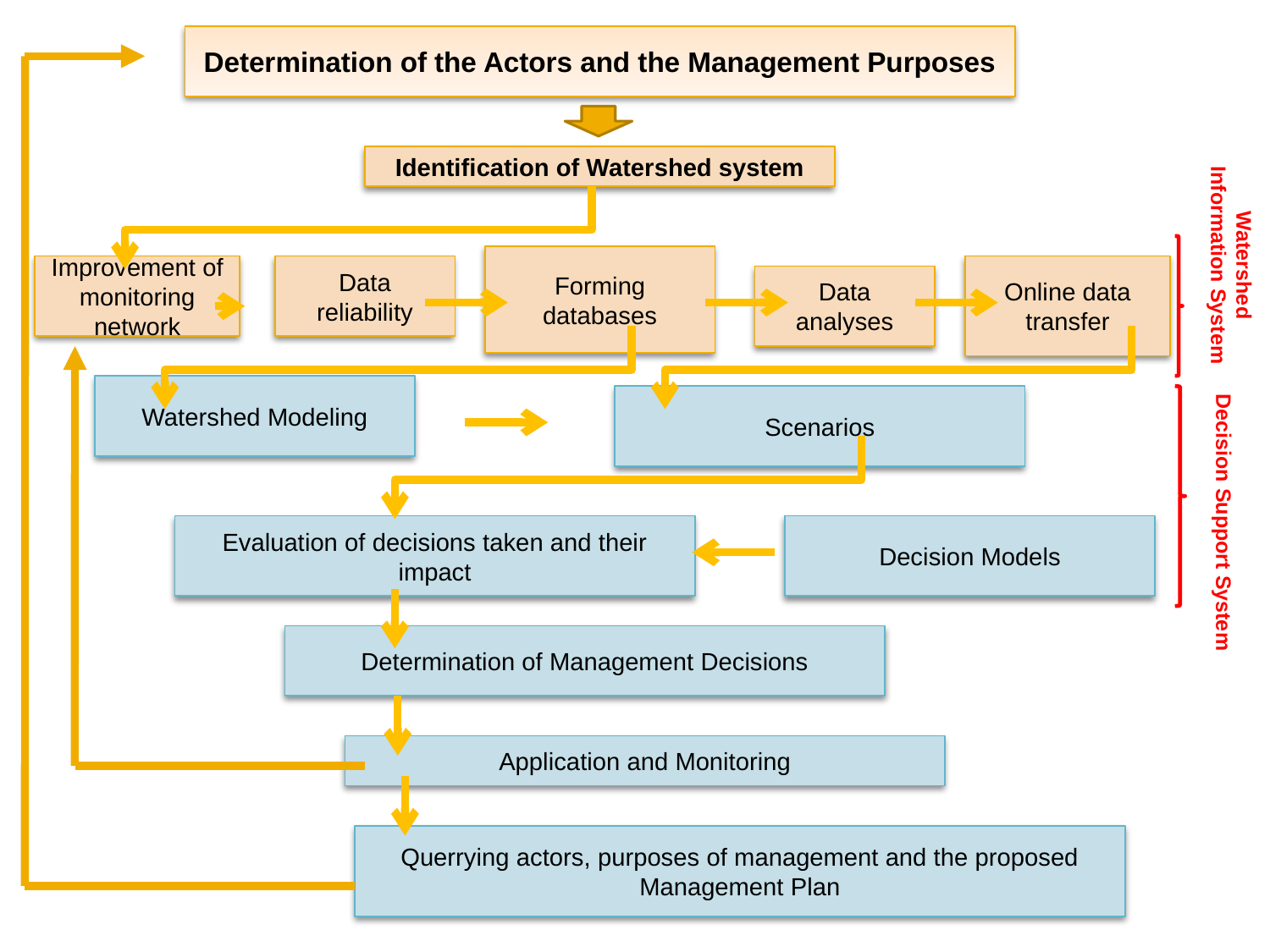

Determination of the Actors and the Management Purposes

Identification of Watershed system

Watershed Information System

Forming databases
Improvement of monitoring network
Data reliability
Online data transfer
Data analyses

Watershed Modeling
Scenarios

Decision Support System
Evaluation of decisions taken and their impact
Decision Models

Determination of Management Decisions
Application and Monitoring
Querrying actors, purposes of management and the proposed Management Plan